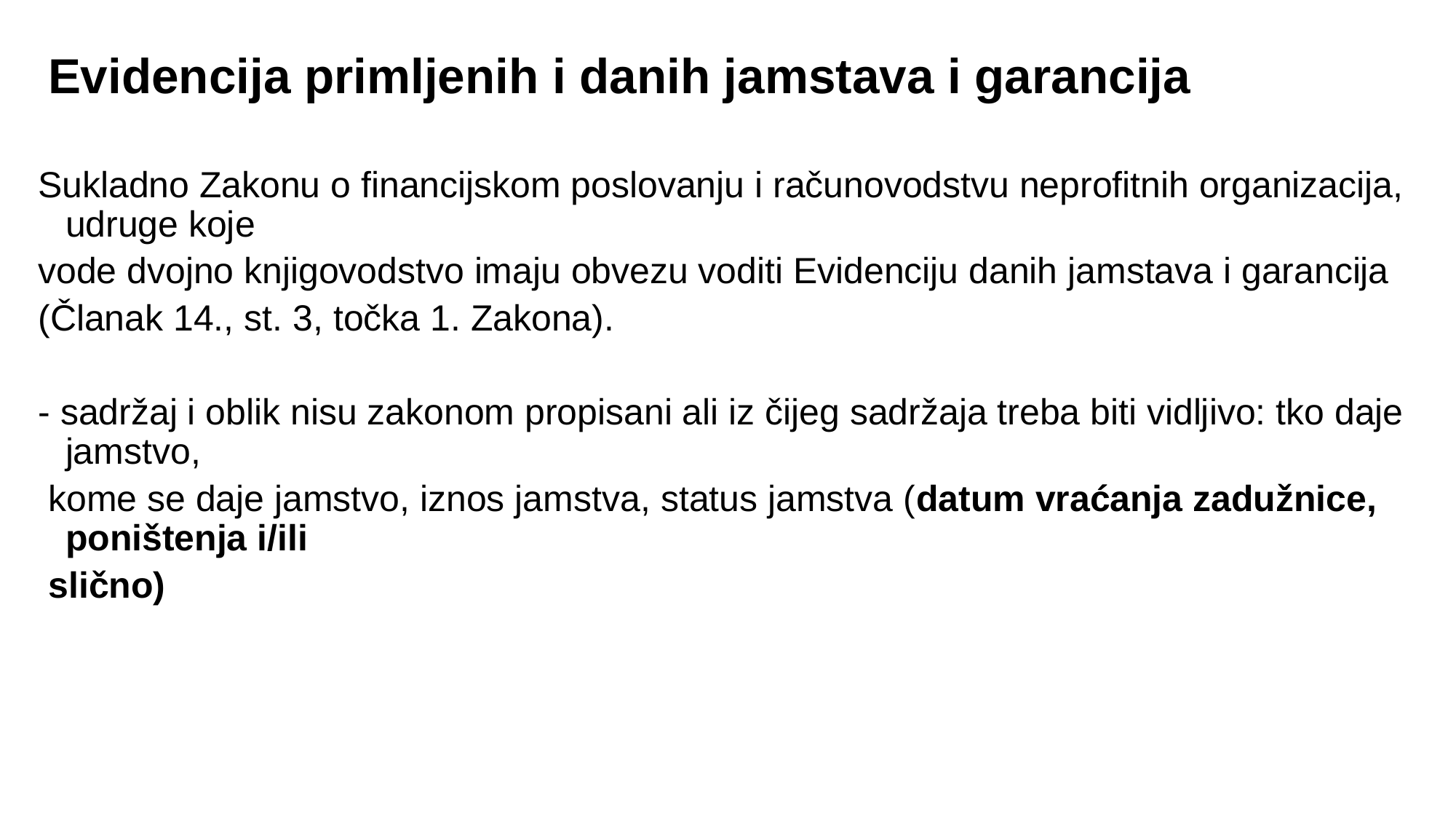

Evidencija primljenih i danih jamstava i garancija

Sukladno Zakonu o financijskom poslovanju i računovodstvu neprofitnih organizacija, udruge koje
vode dvojno knjigovodstvo imaju obvezu voditi Evidenciju danih jamstava i garancija
(Članak 14., st. 3, točka 1. Zakona).

- sadržaj i oblik nisu zakonom propisani ali iz čijeg sadržaja treba biti vidljivo: tko daje jamstvo,
 kome se daje jamstvo, iznos jamstva, status jamstva (datum vraćanja zadužnice, poništenja i/ili
 slično)